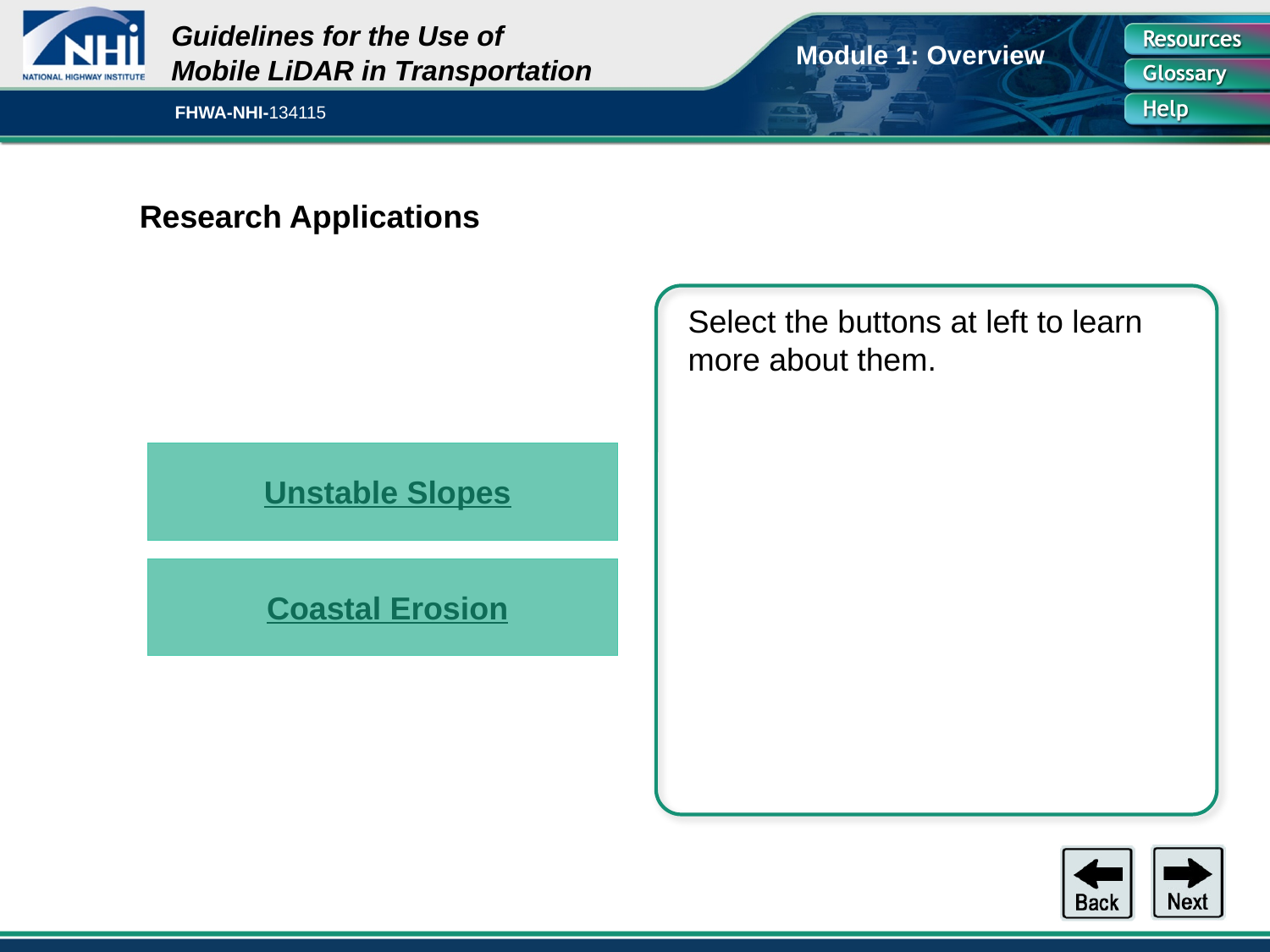

# Research Applications
Select the buttons at left to learn more about them.
Unstable Slopes
Coastal Erosion